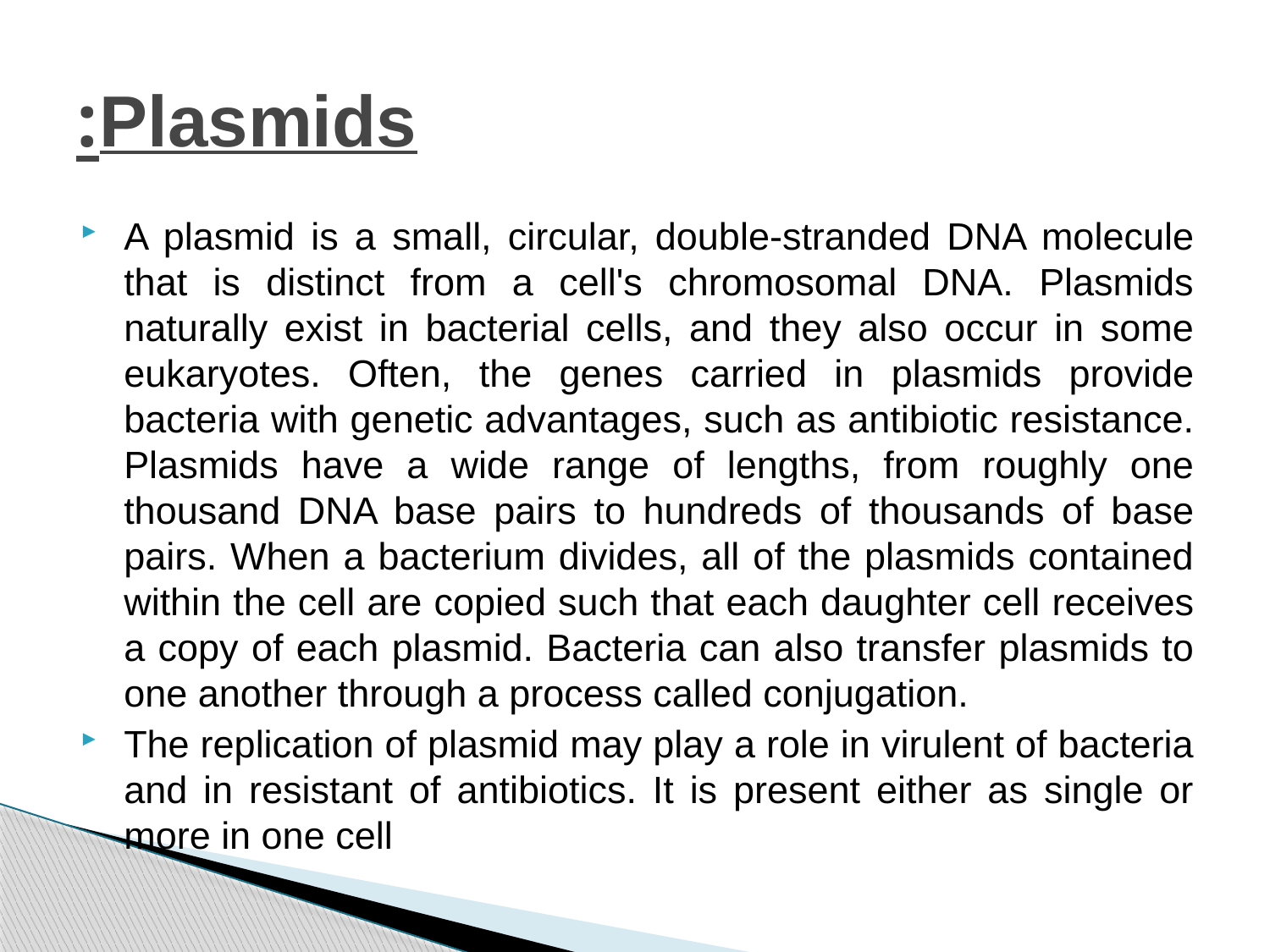

# Plasmids:
A plasmid is a small, circular, double-stranded DNA molecule that is distinct from a cell's chromosomal DNA. Plasmids naturally exist in bacterial cells, and they also occur in some eukaryotes. Often, the genes carried in plasmids provide bacteria with genetic advantages, such as antibiotic resistance. Plasmids have a wide range of lengths, from roughly one thousand DNA base pairs to hundreds of thousands of base pairs. When a bacterium divides, all of the plasmids contained within the cell are copied such that each daughter cell receives a copy of each plasmid. Bacteria can also transfer plasmids to one another through a process called conjugation.
The replication of plasmid may play a role in virulent of bacteria and in resistant of antibiotics. It is present either as single or more in one cell